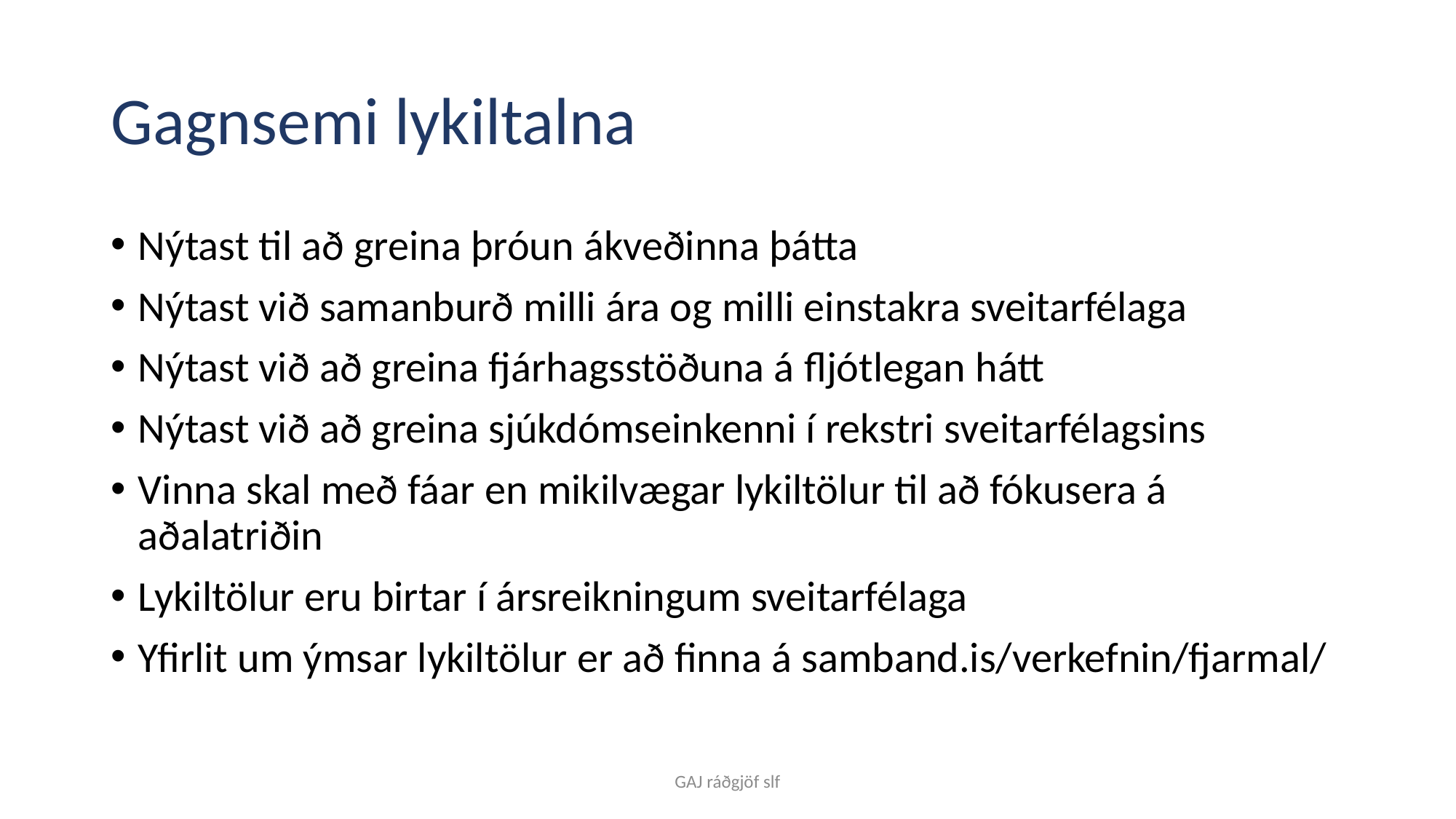

# Gagnsemi lykiltalna
Nýtast til að greina þróun ákveðinna þátta
Nýtast við samanburð milli ára og milli einstakra sveitarfélaga
Nýtast við að greina fjárhagsstöðuna á fljótlegan hátt
Nýtast við að greina sjúkdómseinkenni í rekstri sveitarfélagsins
Vinna skal með fáar en mikilvægar lykiltölur til að fókusera á aðalatriðin
Lykiltölur eru birtar í ársreikningum sveitarfélaga
Yfirlit um ýmsar lykiltölur er að finna á samband.is/verkefnin/fjarmal/
GAJ ráðgjöf slf